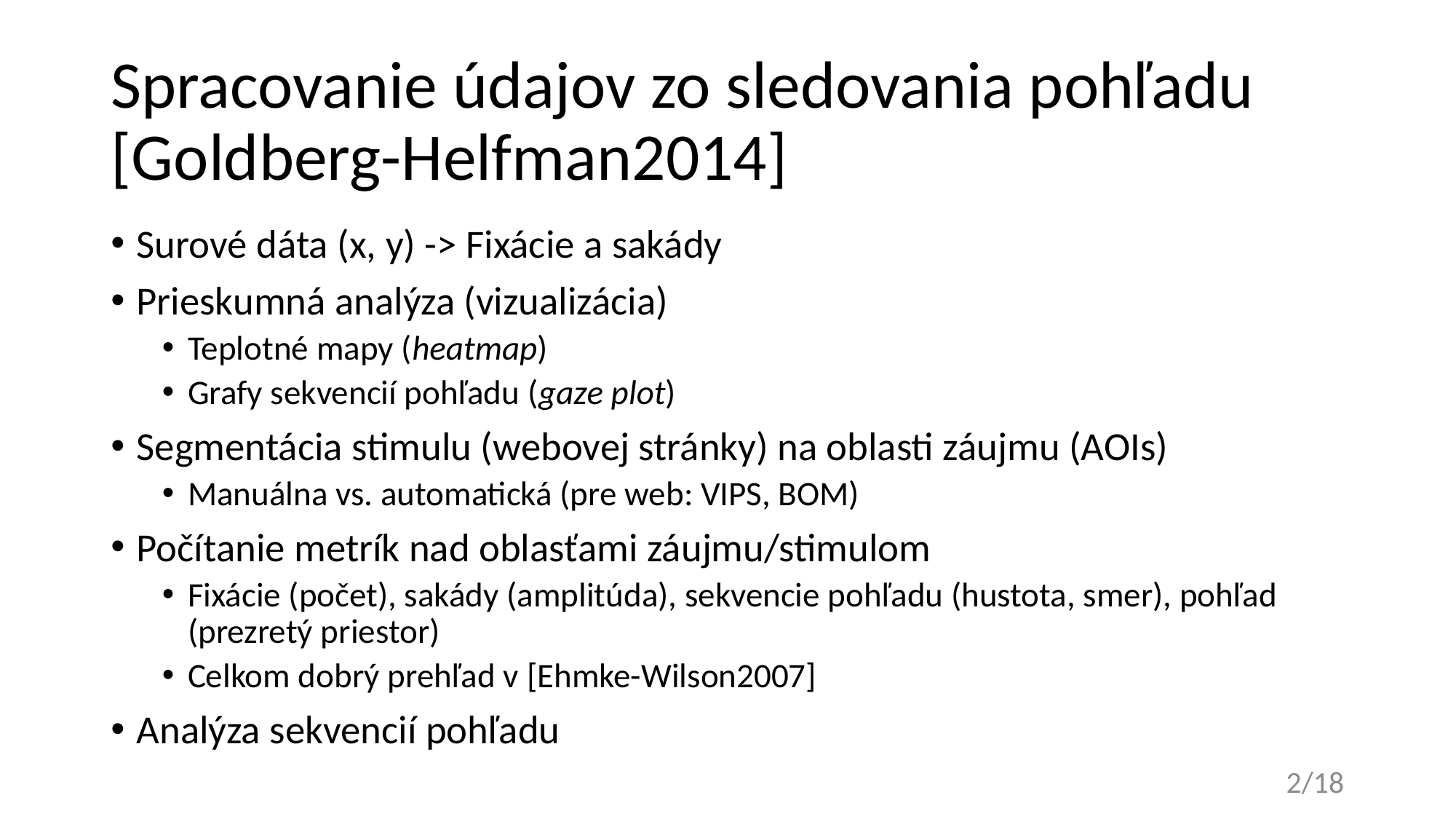

# Spracovanie údajov zo sledovania pohľadu [Goldberg-Helfman2014]
Surové dáta (x, y) -> Fixácie a sakády
Prieskumná analýza (vizualizácia)
Teplotné mapy (heatmap)
Grafy sekvencií pohľadu (gaze plot)
Segmentácia stimulu (webovej stránky) na oblasti záujmu (AOIs)
Manuálna vs. automatická (pre web: VIPS, BOM)
Počítanie metrík nad oblasťami záujmu/stimulom
Fixácie (počet), sakády (amplitúda), sekvencie pohľadu (hustota, smer), pohľad (prezretý priestor)
Celkom dobrý prehľad v [Ehmke-Wilson2007]
Analýza sekvencií pohľadu

2/18